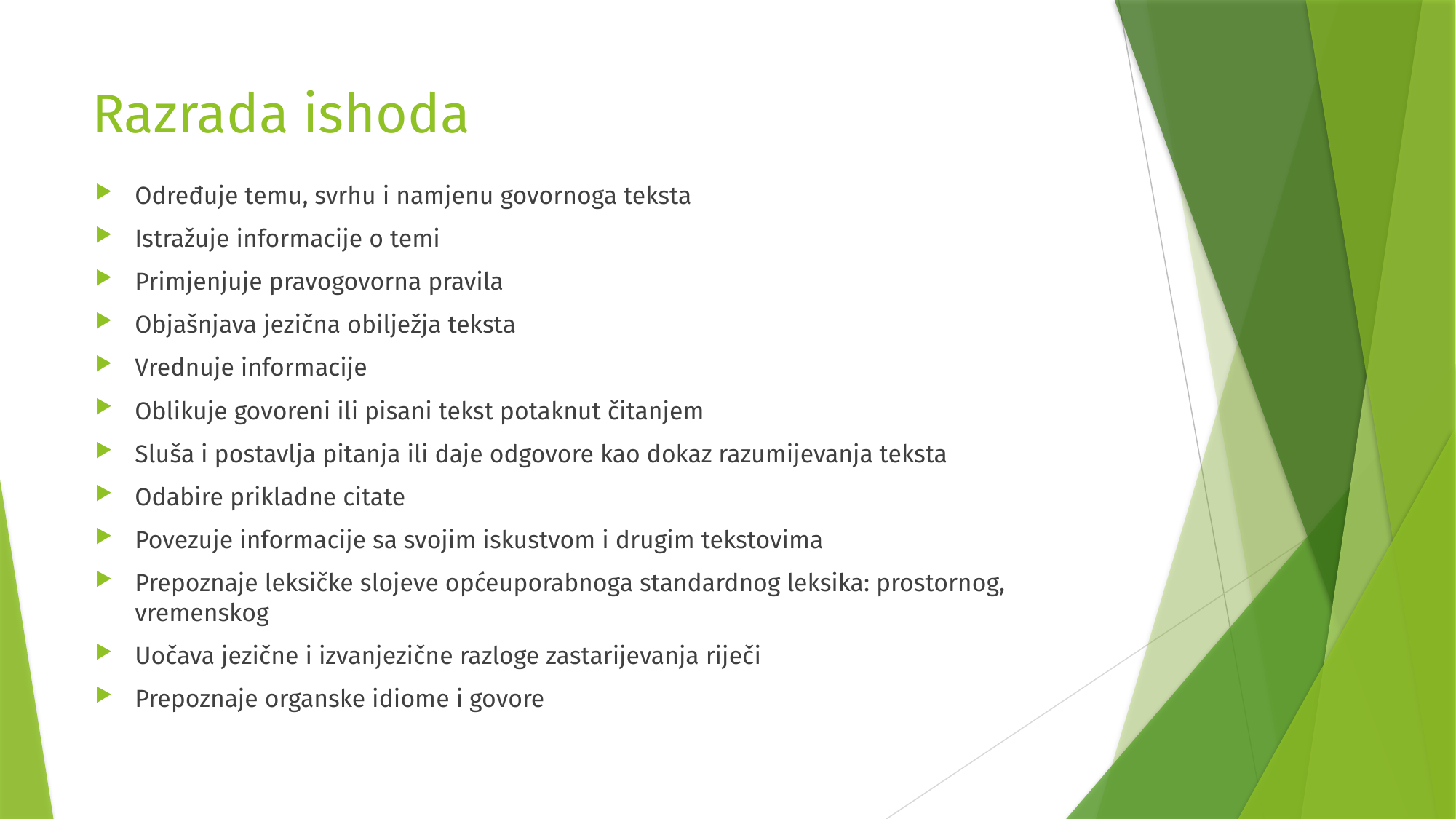

# Razrada ishoda
Određuje temu, svrhu i namjenu govornoga teksta
Istražuje informacije o temi
Primjenjuje pravogovorna pravila
Objašnjava jezična obilježja teksta
Vrednuje informacije
Oblikuje govoreni ili pisani tekst potaknut čitanjem
Sluša i postavlja pitanja ili daje odgovore kao dokaz razumijevanja teksta
Odabire prikladne citate
Povezuje informacije sa svojim iskustvom i drugim tekstovima
Prepoznaje leksičke slojeve općeuporabnoga standardnog leksika: prostornog, vremenskog
Uočava jezične i izvanjezične razloge zastarijevanja riječi
Prepoznaje organske idiome i govore